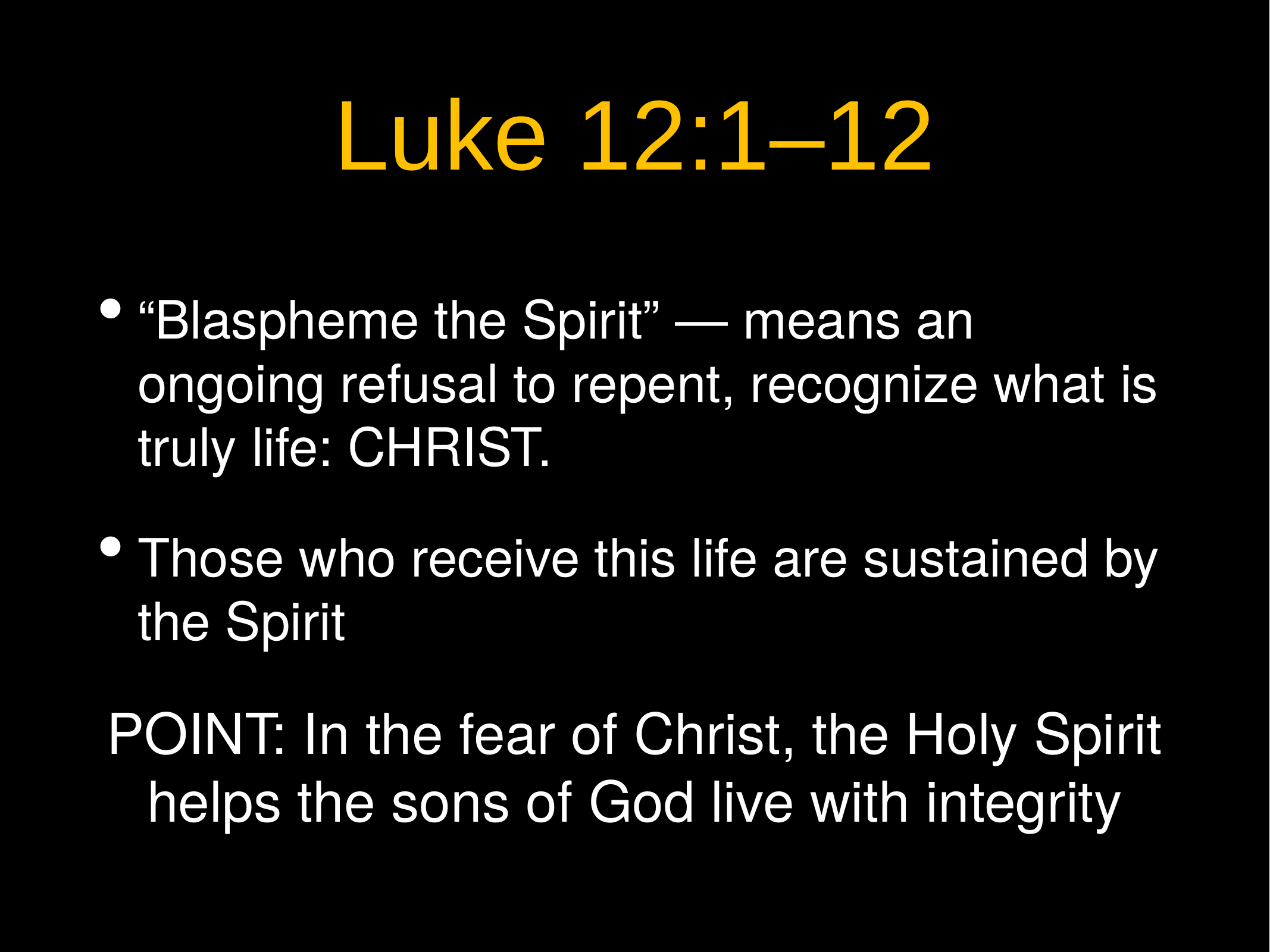

# Luke 12:1–12
“Blaspheme the Spirit” — means an ongoing refusal to repent, recognize what is truly life: CHRIST.
Those who receive this life are sustained by the Spirit
POINT: In the fear of Christ, the Holy Spirit helps the sons of God live with integrity